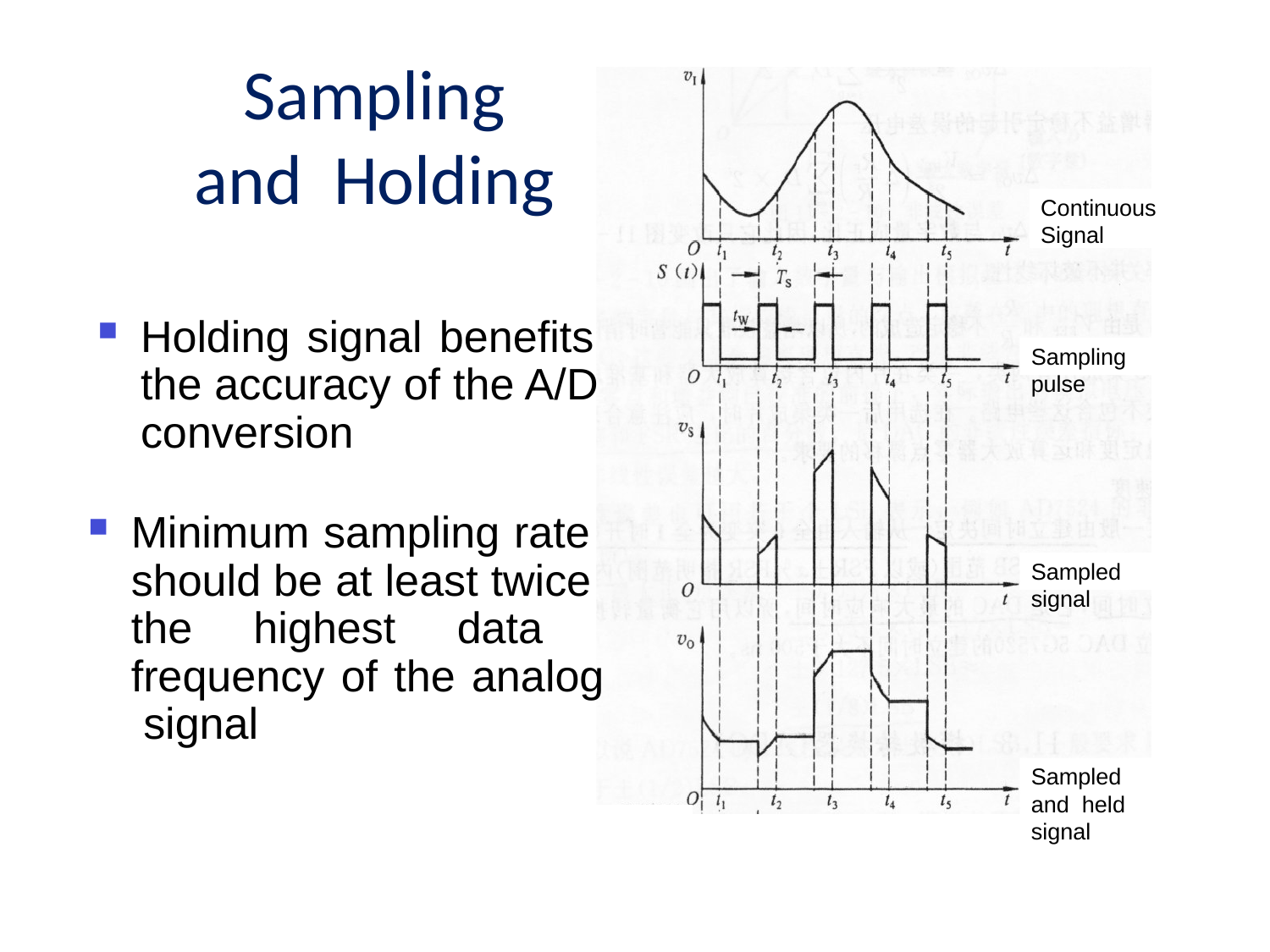

# Sampling and  Holding

Continuous  Signal
Holding signal benefits  the accuracy of the A/D  conversion

Sampling pulse
Minimum sampling rate  should be at least twice  the highest data  frequency of the analog  signal

Sampled signal

Sampled and  held signal